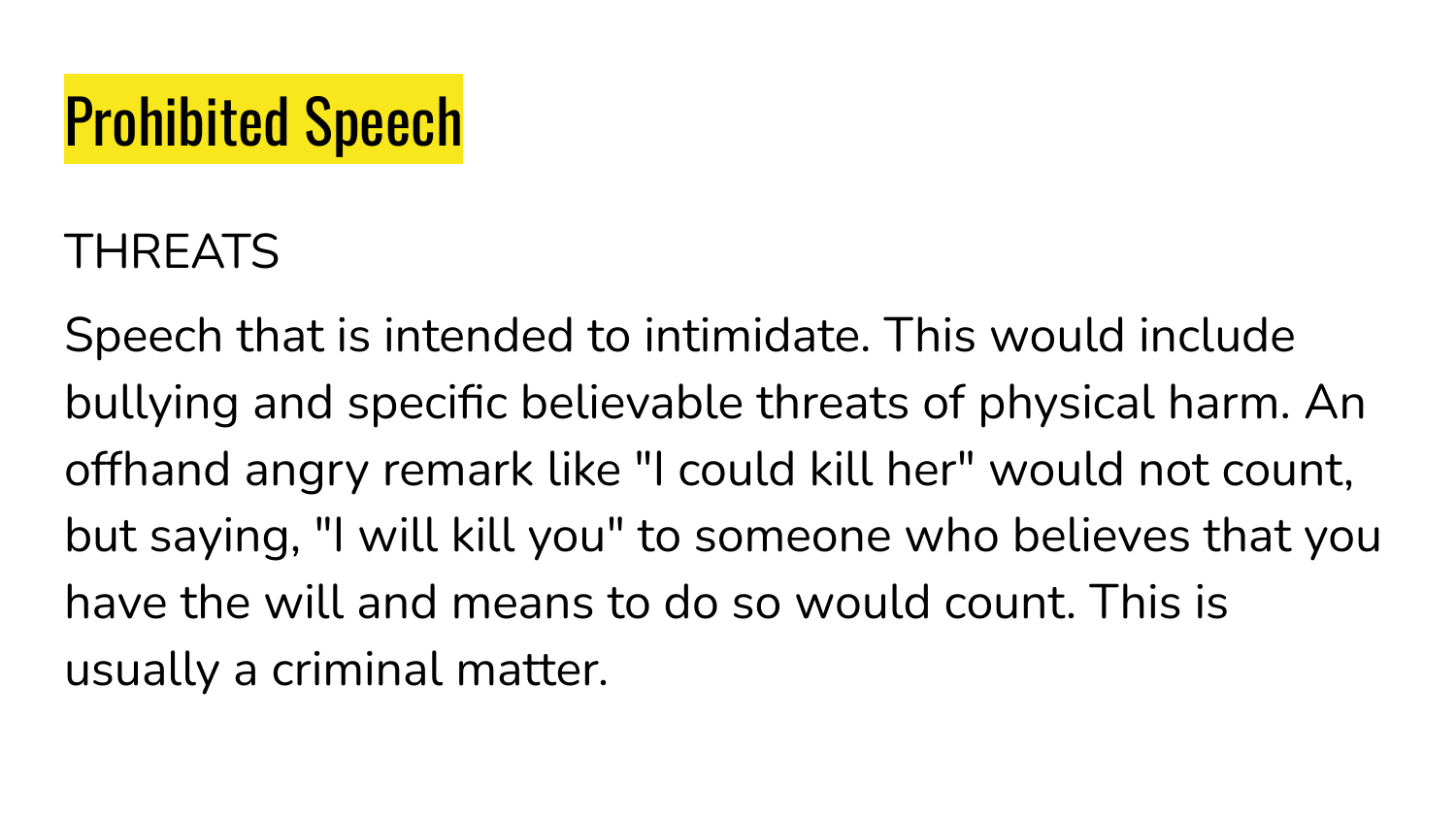

# Prohibited Speech
THREATS
Speech that is intended to intimidate. This would include bullying and specific believable threats of physical harm. An offhand angry remark like "I could kill her" would not count, but saying, "I will kill you" to someone who believes that you have the will and means to do so would count. This is usually a criminal matter.